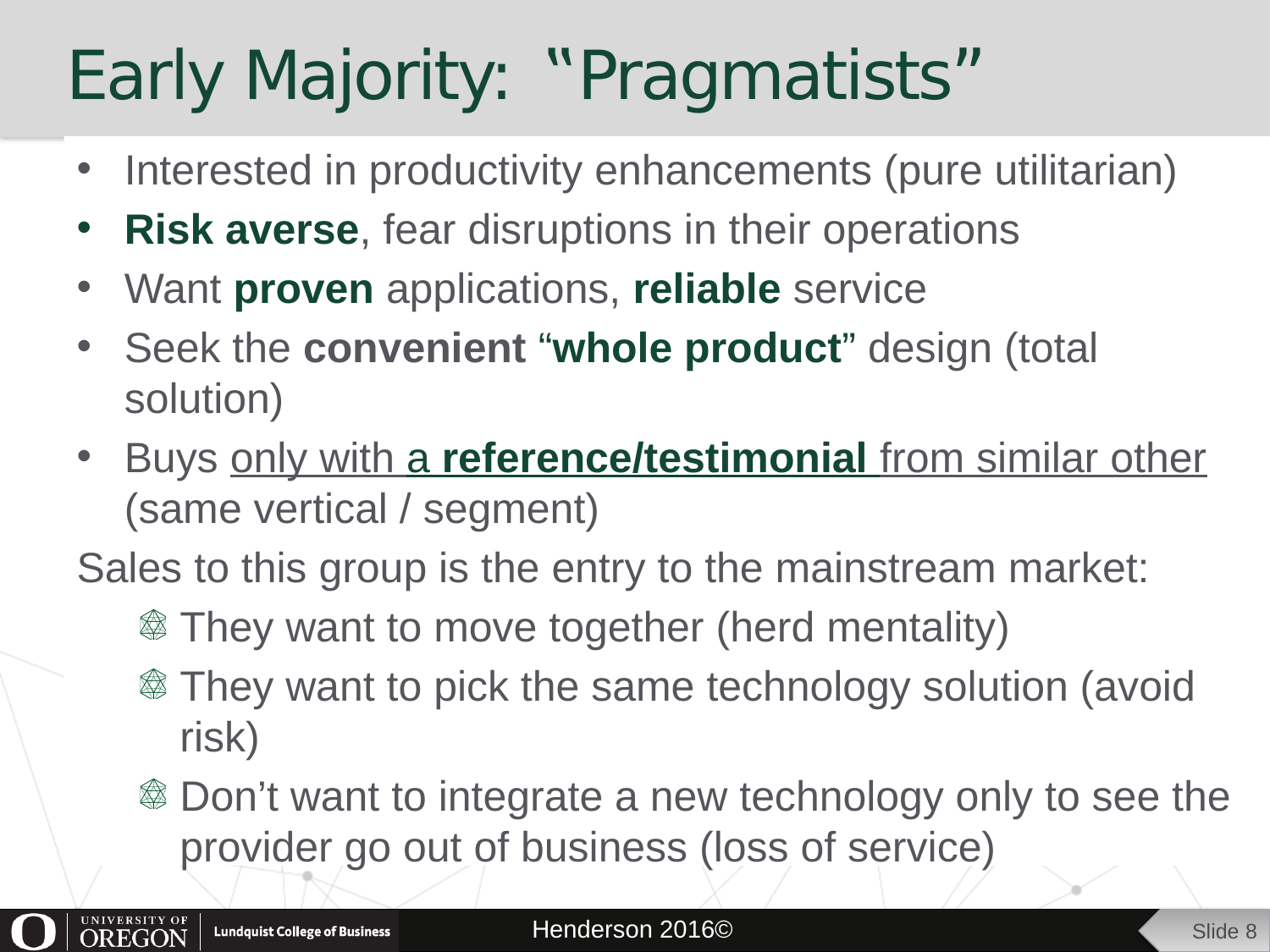

# Early Majority:  “Pragmatists”
Interested in productivity enhancements (pure utilitarian)
Risk averse, fear disruptions in their operations
Want proven applications, reliable service
Seek the convenient “whole product” design (total solution)
Buys only with a reference/testimonial from similar other (same vertical / segment)
Sales to this group is the entry to the mainstream market:
They want to move together (herd mentality)
They want to pick the same technology solution (avoid risk)
Don’t want to integrate a new technology only to see the provider go out of business (loss of service)
Slide 8
Henderson 2016©